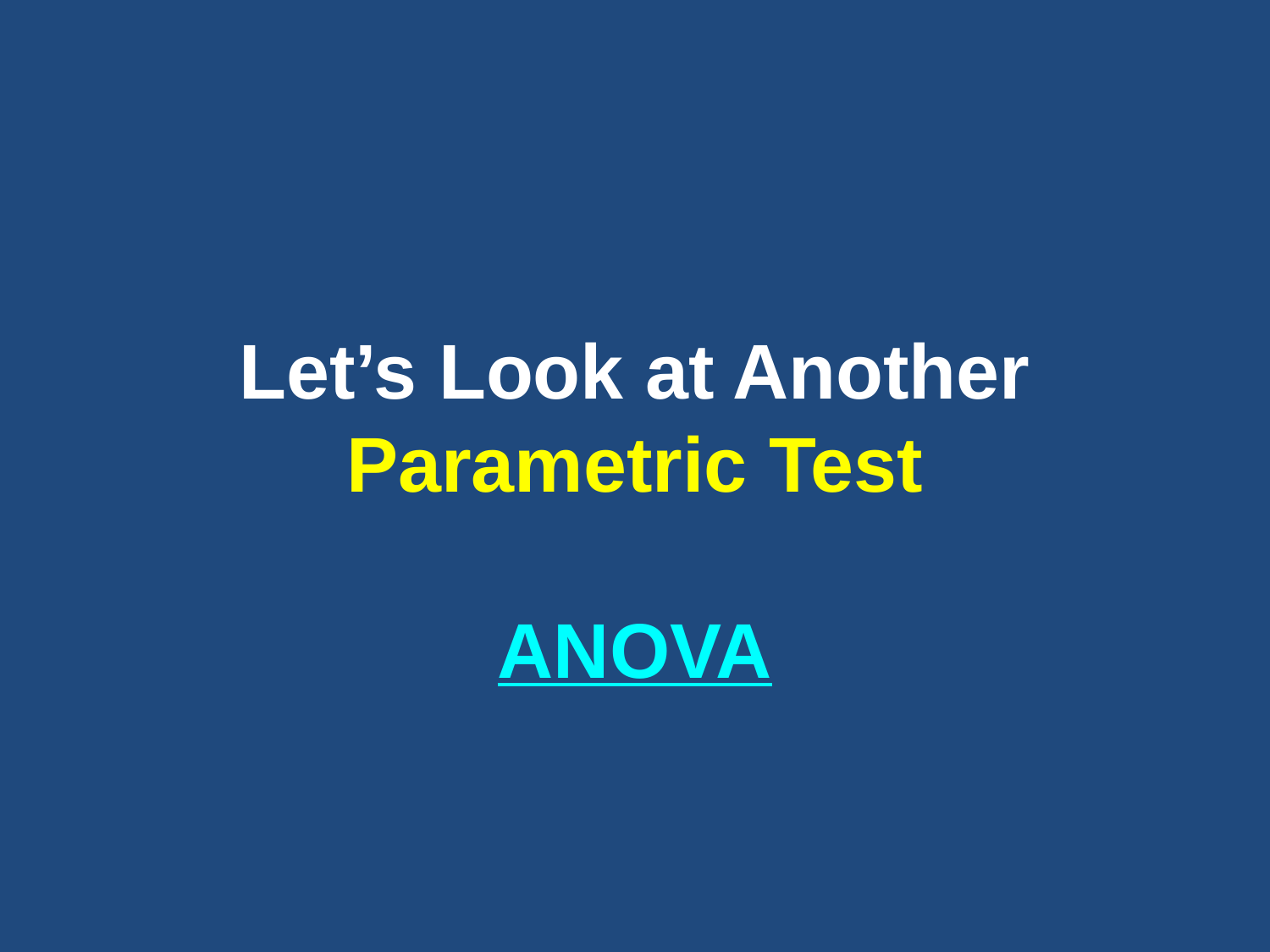

# Let’s Look at Another Parametric Test ANOVA